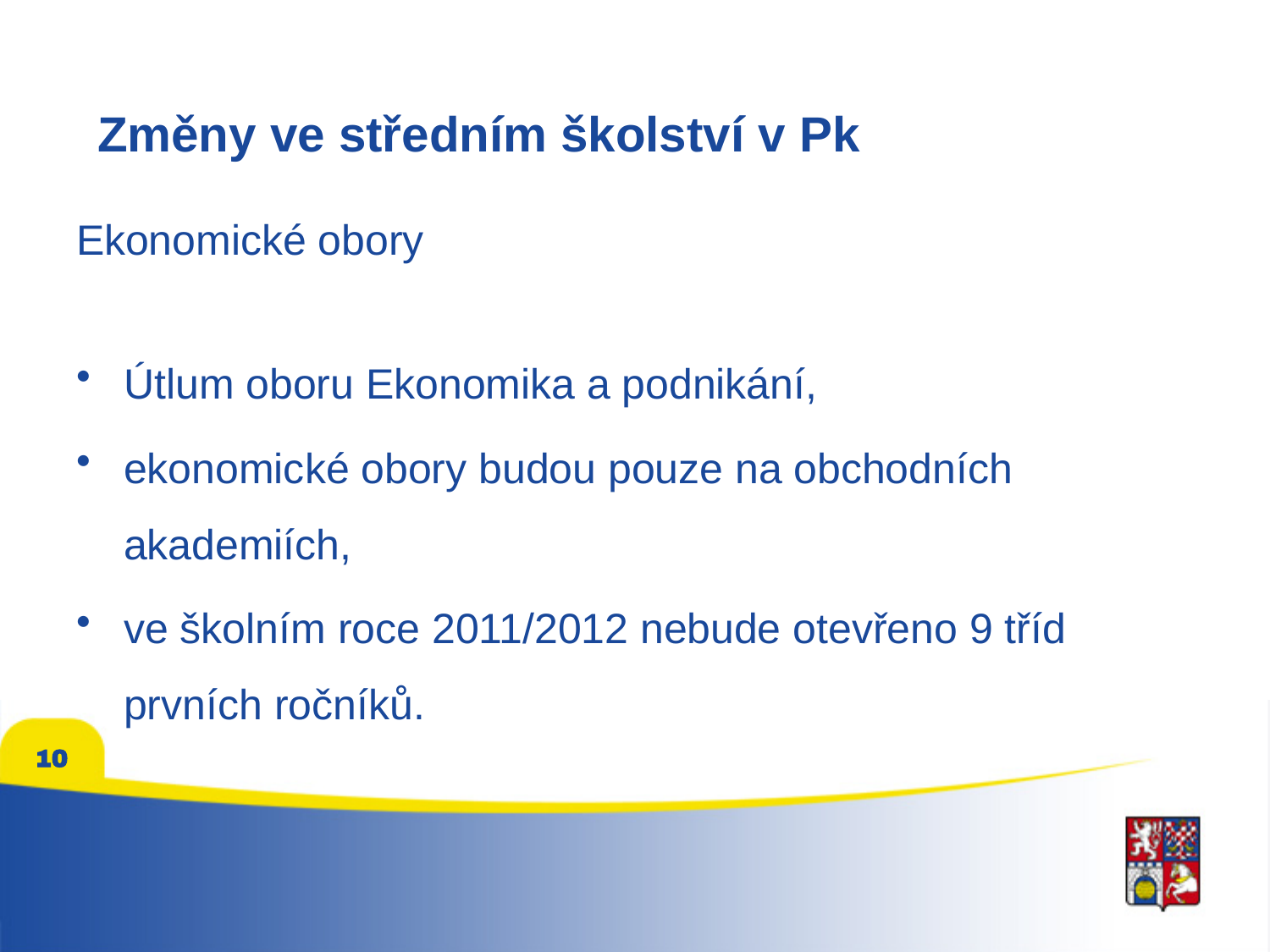

# Změny ve středním školství v Pk
Ekonomické obory

Útlum oboru Ekonomika a podnikání,
ekonomické obory budou pouze na obchodních akademiích,
ve školním roce 2011/2012 nebude otevřeno 9 tříd prvních ročníků.
10